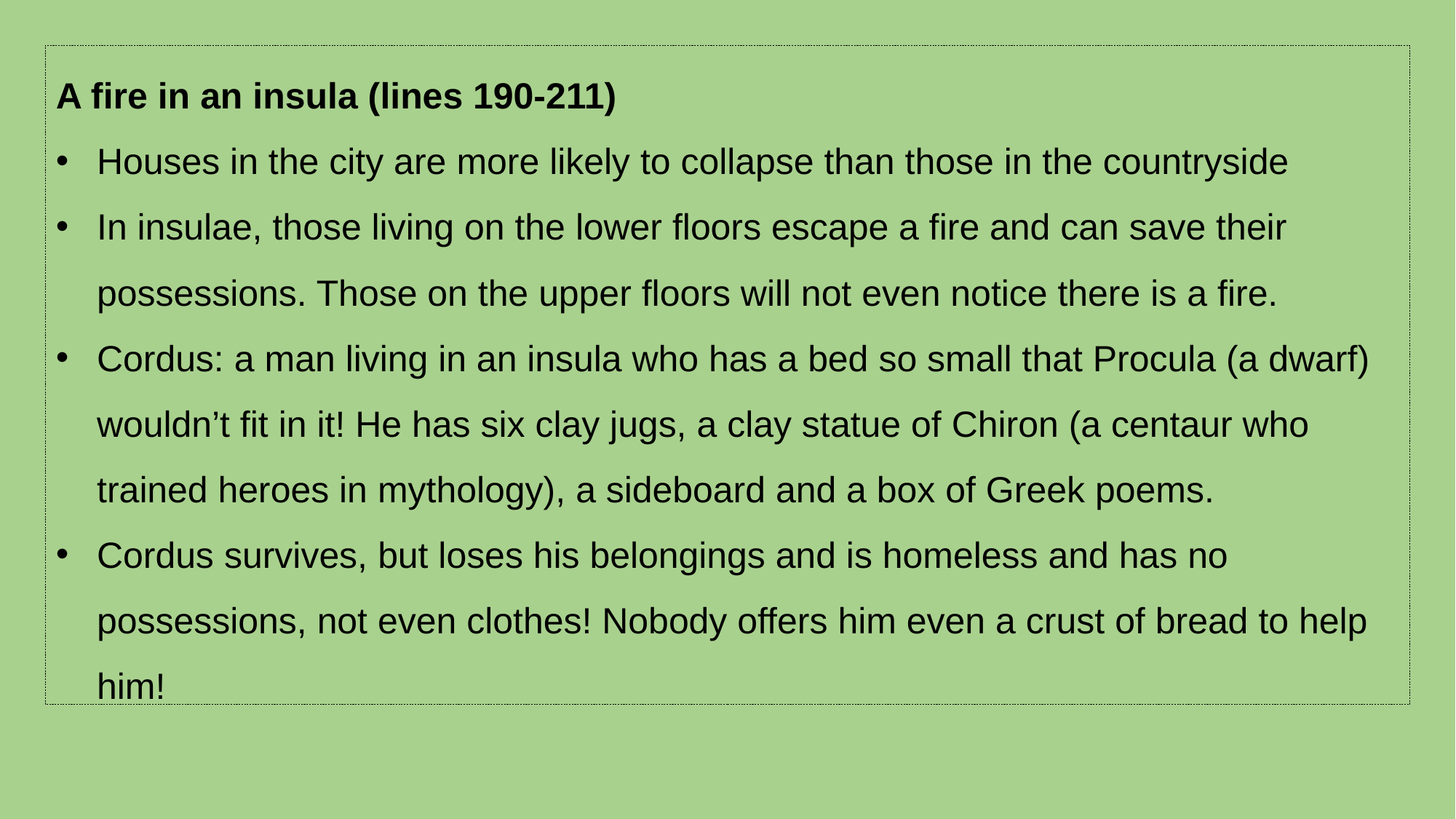

A fire in an insula (lines 190-211)
Houses in the city are more likely to collapse than those in the countryside
In insulae, those living on the lower floors escape a fire and can save their possessions. Those on the upper floors will not even notice there is a fire.
Cordus: a man living in an insula who has a bed so small that Procula (a dwarf) wouldn’t fit in it! He has six clay jugs, a clay statue of Chiron (a centaur who trained heroes in mythology), a sideboard and a box of Greek poems.
Cordus survives, but loses his belongings and is homeless and has no possessions, not even clothes! Nobody offers him even a crust of bread to help him!